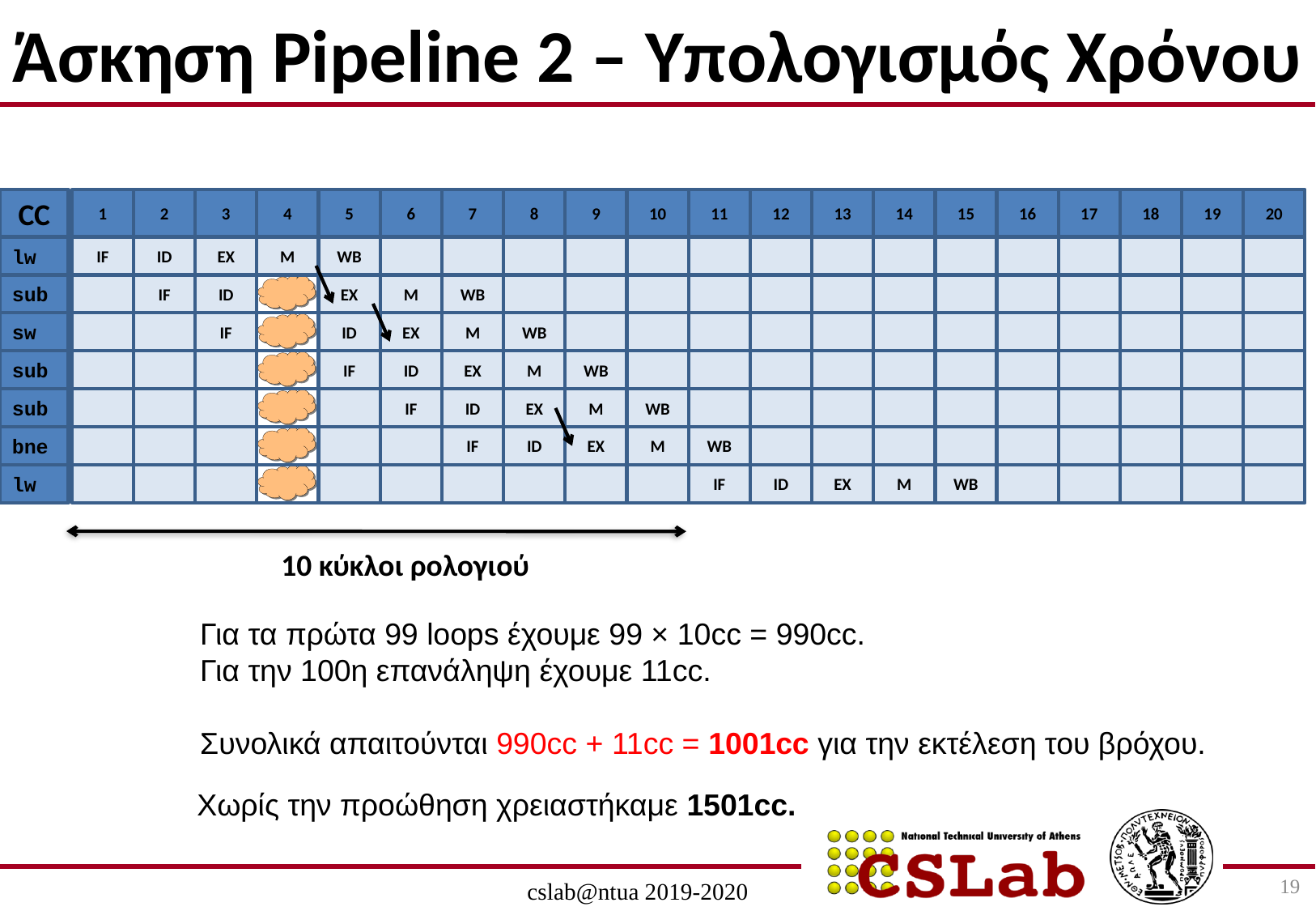

Άσκηση Pipeline 2 – Υπολογισμός Χρόνου
CC
1
2
3
4
5
6
7
8
9
10
11
12
13
14
15
16
17
18
19
20
lw
IF
ID
EX
M
WB

sub

IF
ID

EX
M
WB

sw

IF

ID
EX
M
WB

sub

IF
ID
EX
M
WB

sub

IF
ID
EX
M
WB

bne

IF
ID
EX
M
WB

lw

IF
ID
EX
M
WB

10 κύκλοι ρολογιού
Για τα πρώτα 99 loops έχουμε 99 × 10cc = 990cc.
Για την 100η επανάληψη έχουμε 11cc.

Συνολικά απαιτούνται 990cc + 11cc = 1001cc για την εκτέλεση του βρόχου.
Χωρίς την προώθηση χρειαστήκαμε 1501cc.
19